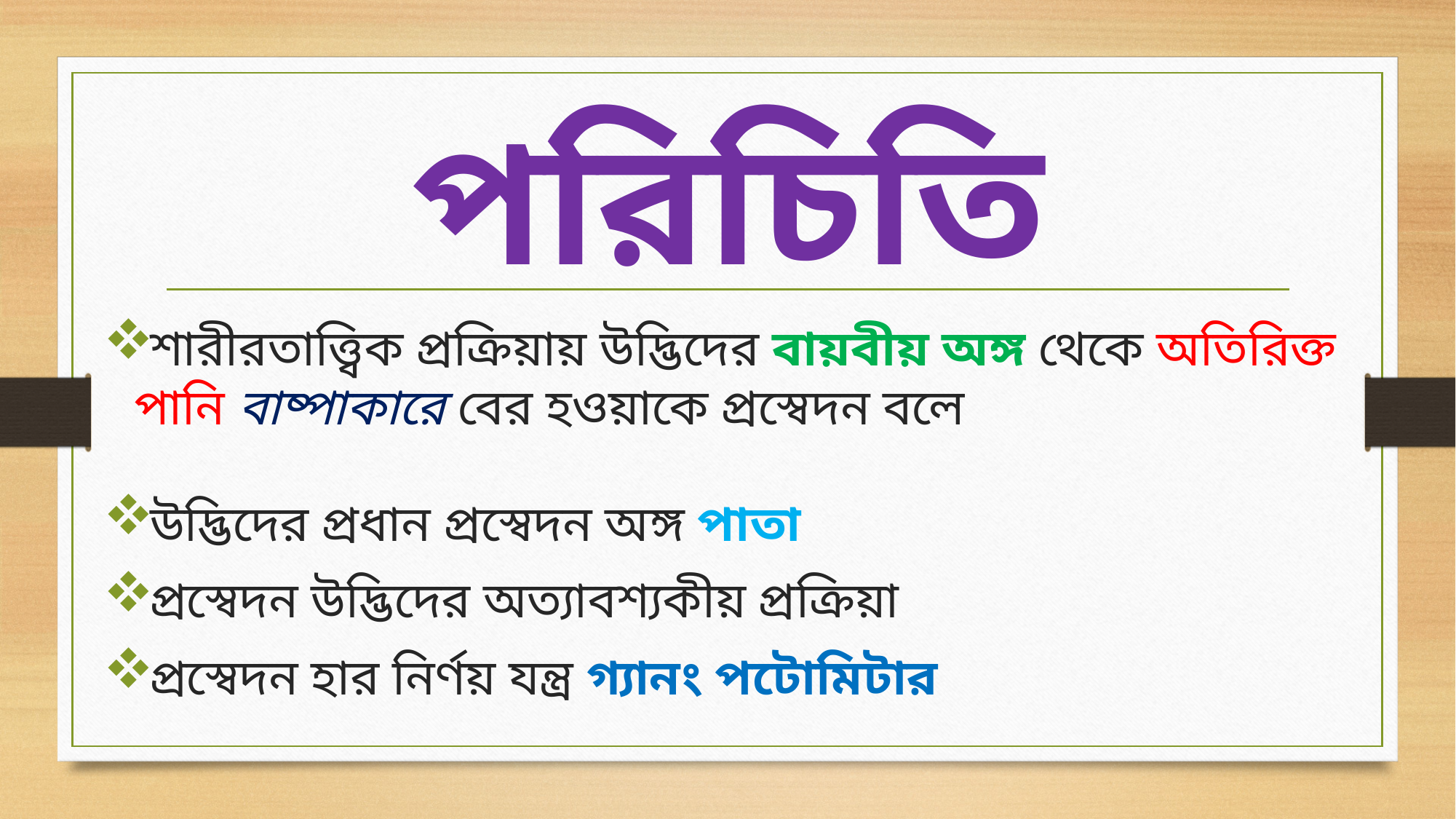

# পরিচিতি
শারীরতাত্ত্বিক প্রক্রিয়ায় উদ্ভিদের বায়বীয় অঙ্গ থেকে অতিরিক্ত পানি বাষ্পাকারে বের হওয়াকে প্রস্বেদন বলে
উদ্ভিদের প্রধান প্রস্বেদন অঙ্গ পাতা
প্রস্বেদন উদ্ভিদের অত্যাবশ্যকীয় প্রক্রিয়া
প্রস্বেদন হার নির্ণয় যন্ত্র গ্যানং পটোমিটার